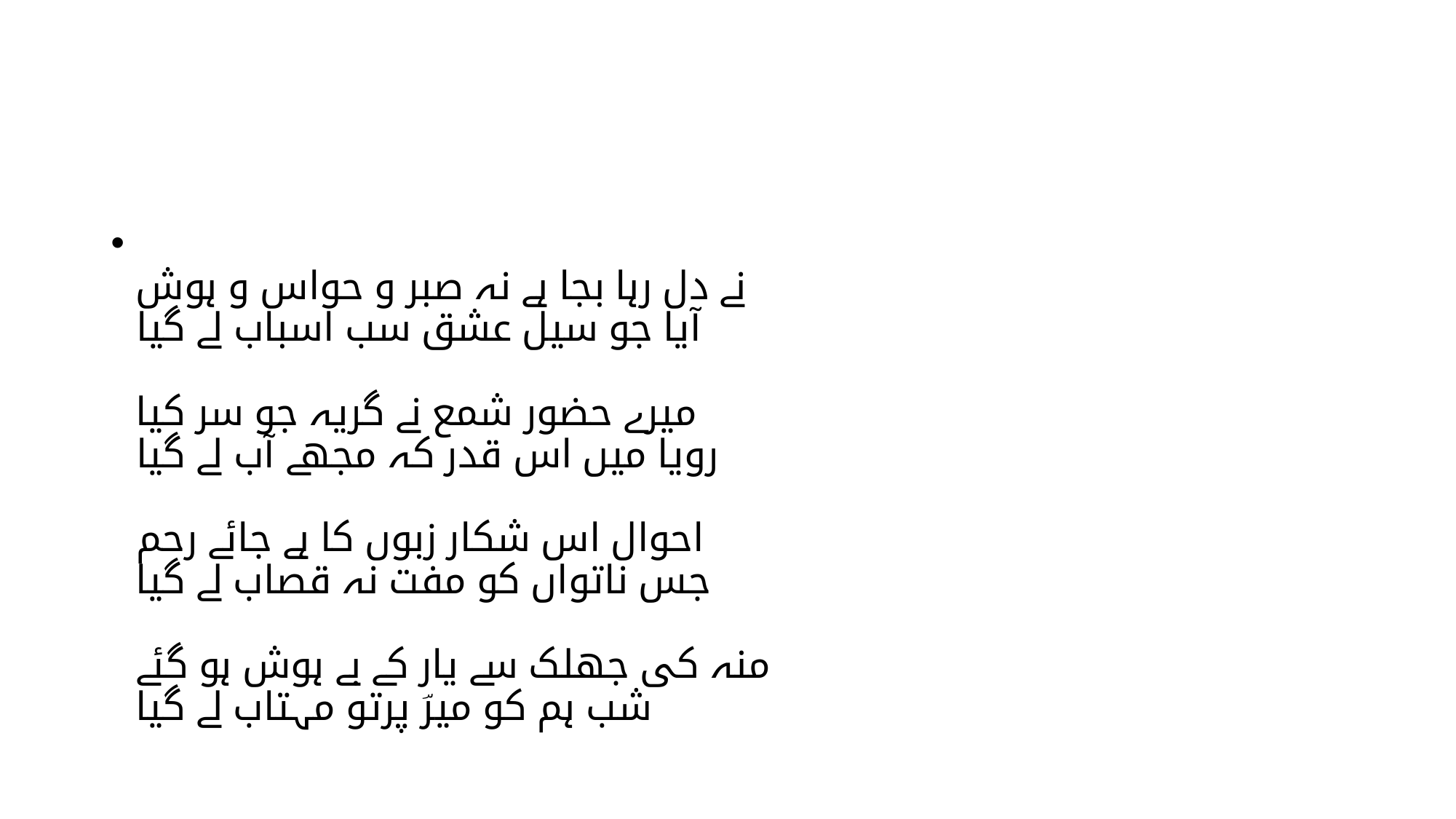

#
نے دل رہا بجا ہے نہ صبر و حواس و ہوش
آیا جو سیل عشق سب اسباب لے گیا
میرے حضور شمع نے گریہ جو سر کیا
رویا میں اس قدر کہ مجھے آب لے گیا
احوال اس شکار زبوں کا ہے جائے رحم
جس ناتواں کو مفت نہ قصاب لے گیا
منہ کی جھلک سے یار کے بے ہوش ہو گئے
شب ہم کو میرؔ پرتو مہتاب لے گیا